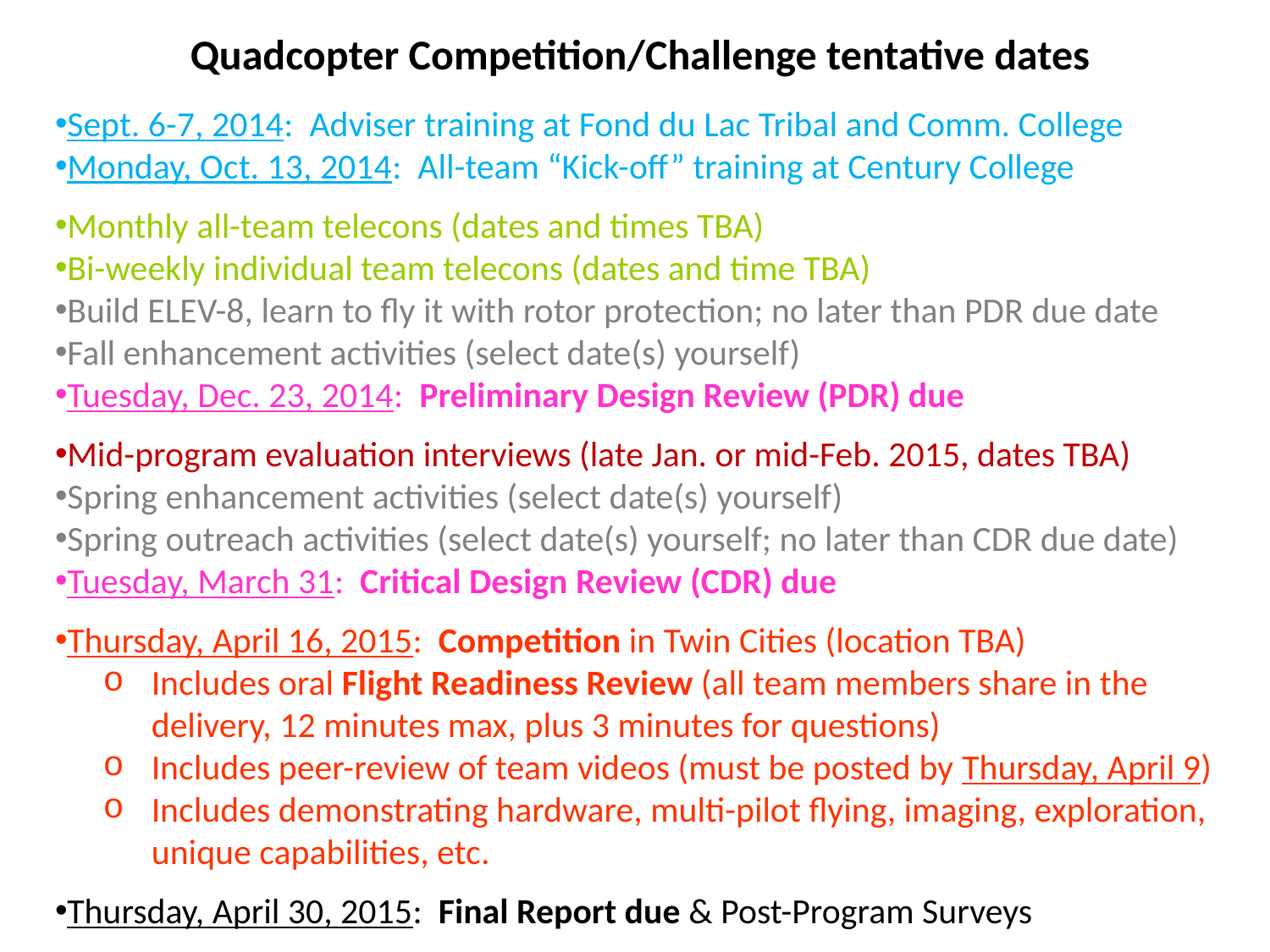

Quadcopter Competition/Challenge tentative dates
Sept. 6-7, 2014:  Adviser training at Fond du Lac Tribal and Comm. College
Monday, Oct. 13, 2014:  All-team “Kick-off” training at Century College

Monthly all-team telecons (dates and times TBA)
Bi-weekly individual team telecons (dates and time TBA)
Build ELEV-8, learn to fly it with rotor protection; no later than PDR due date
Fall enhancement activities (select date(s) yourself)
Tuesday, Dec. 23, 2014:  Preliminary Design Review (PDR) due

Mid-program evaluation interviews (late Jan. or mid-Feb. 2015, dates TBA)
Spring enhancement activities (select date(s) yourself)
Spring outreach activities (select date(s) yourself; no later than CDR due date)
Tuesday, March 31:  Critical Design Review (CDR) due

Thursday, April 16, 2015:  Competition in Twin Cities (location TBA)
Includes oral Flight Readiness Review (all team members share in the delivery, 12 minutes max, plus 3 minutes for questions)
Includes peer-review of team videos (must be posted by Thursday, April 9)
Includes demonstrating hardware, multi-pilot flying, imaging, exploration, unique capabilities, etc.

Thursday, April 30, 2015:  Final Report due & Post-Program Surveys